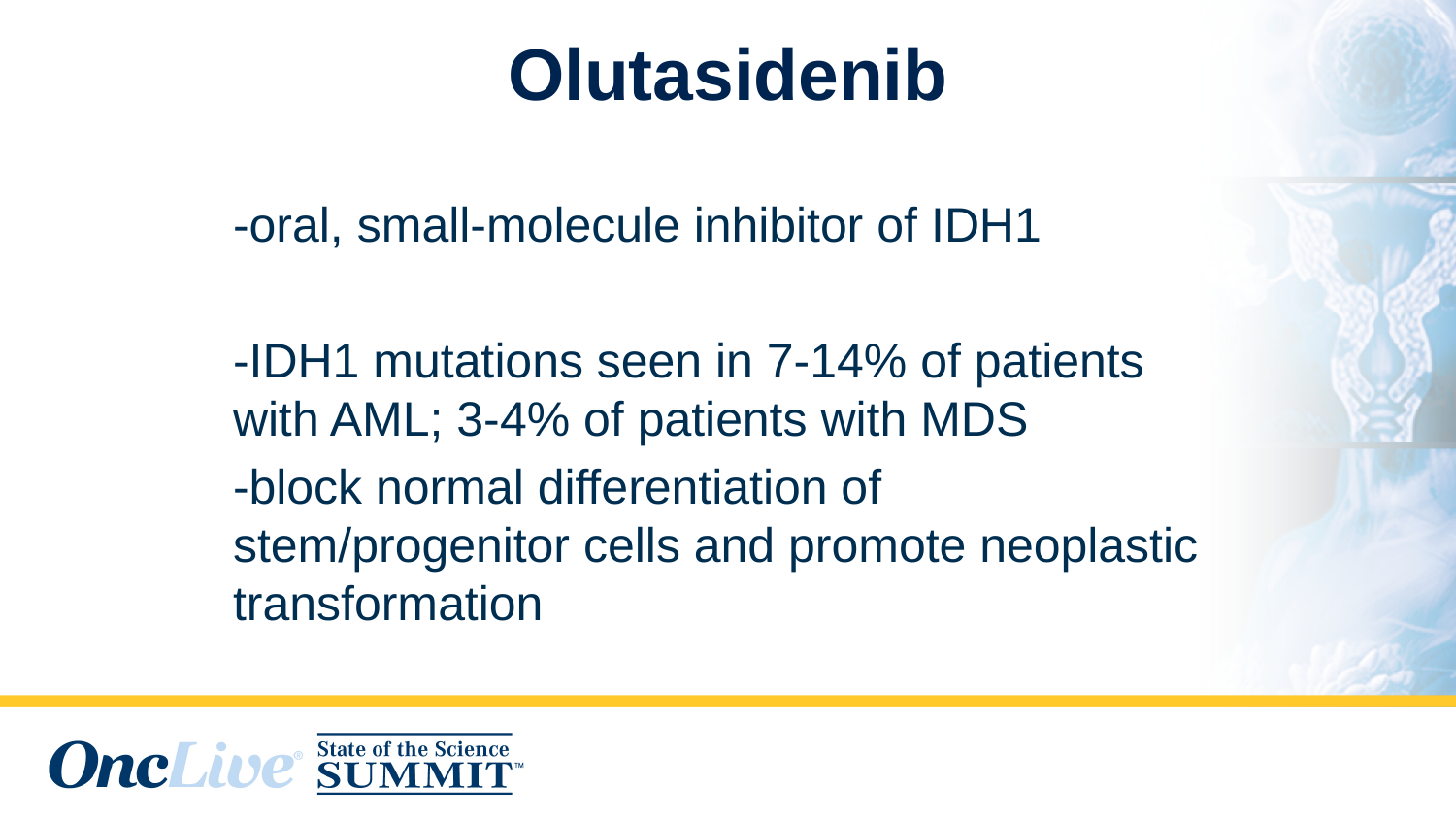

# Olutasidenib
-oral, small-molecule inhibitor of IDH1

-IDH1 mutations seen in 7-14% of patients with AML; 3-4% of patients with MDS
-block normal differentiation of stem/progenitor cells and promote neoplastic transformation